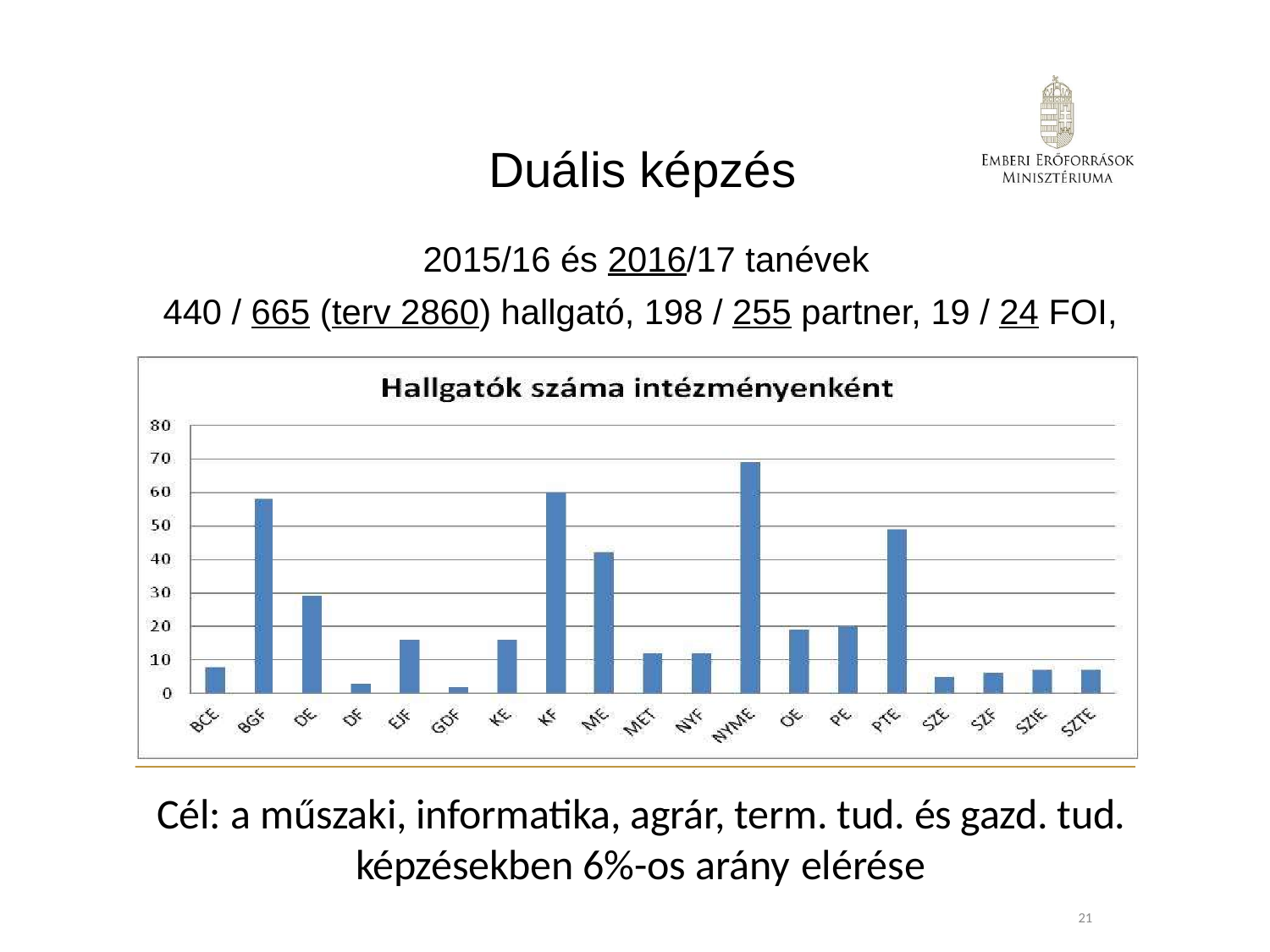

# Duális képzés
2015/16 és 2016/17 tanévek
440 / 665 (terv 2860) hallgató, 198 / 255 partner, 19 / 24 FOI,

Cél: a műszaki, informatika, agrár, term. tud. és gazd. tud. képzésekben 6%-os arány elérése
21